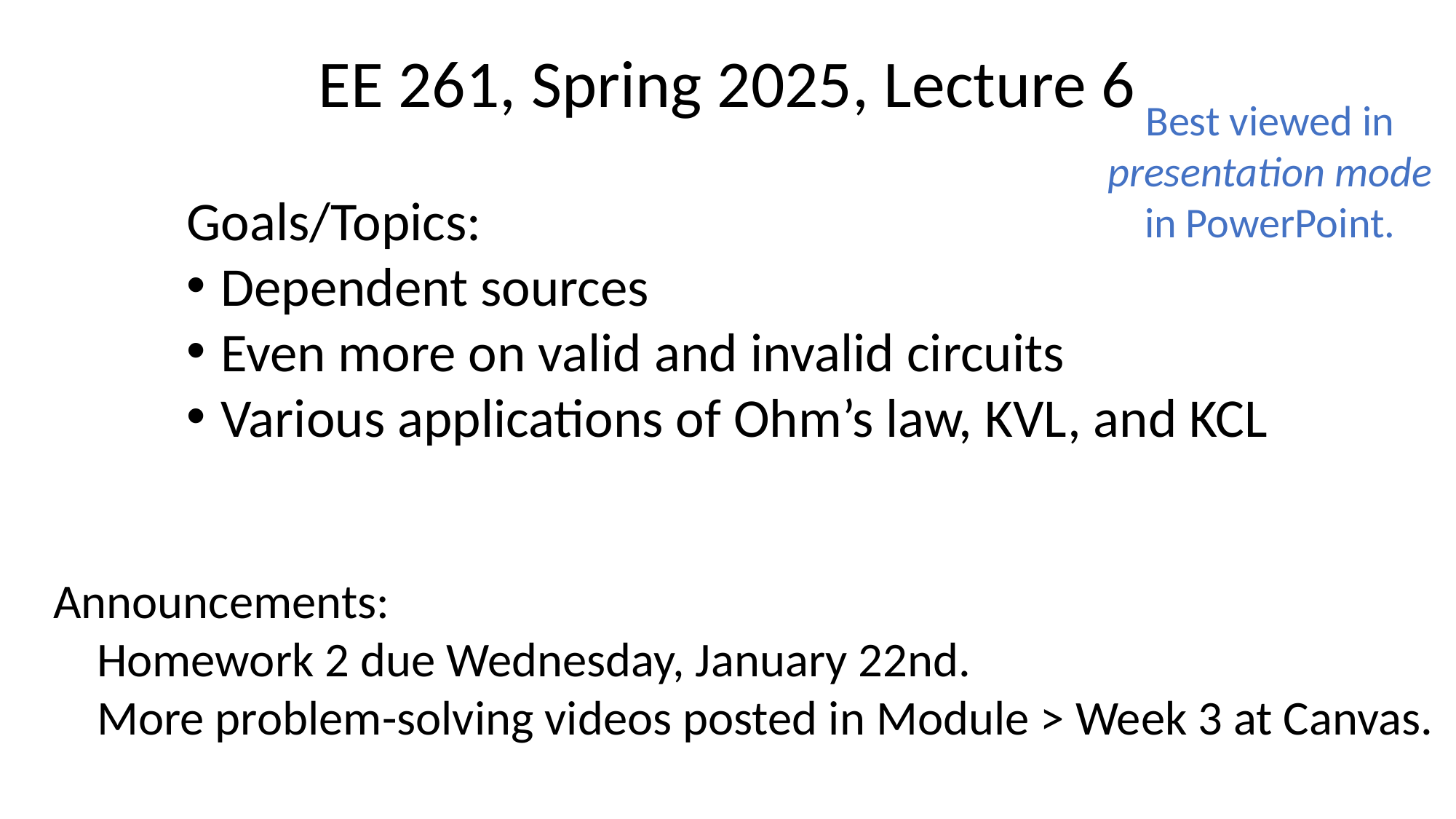

EE 261, Spring 2025, Lecture 6

Goals/Topics:
Dependent sources
Even more on valid and invalid circuits
Various applications of Ohm’s law, KVL, and KCL

Best viewed in
presentation mode
in PowerPoint.
Announcements:
    Homework 2 due Wednesday, January 22nd.
    More problem-solving videos posted in Module > Week 3 at Canvas.